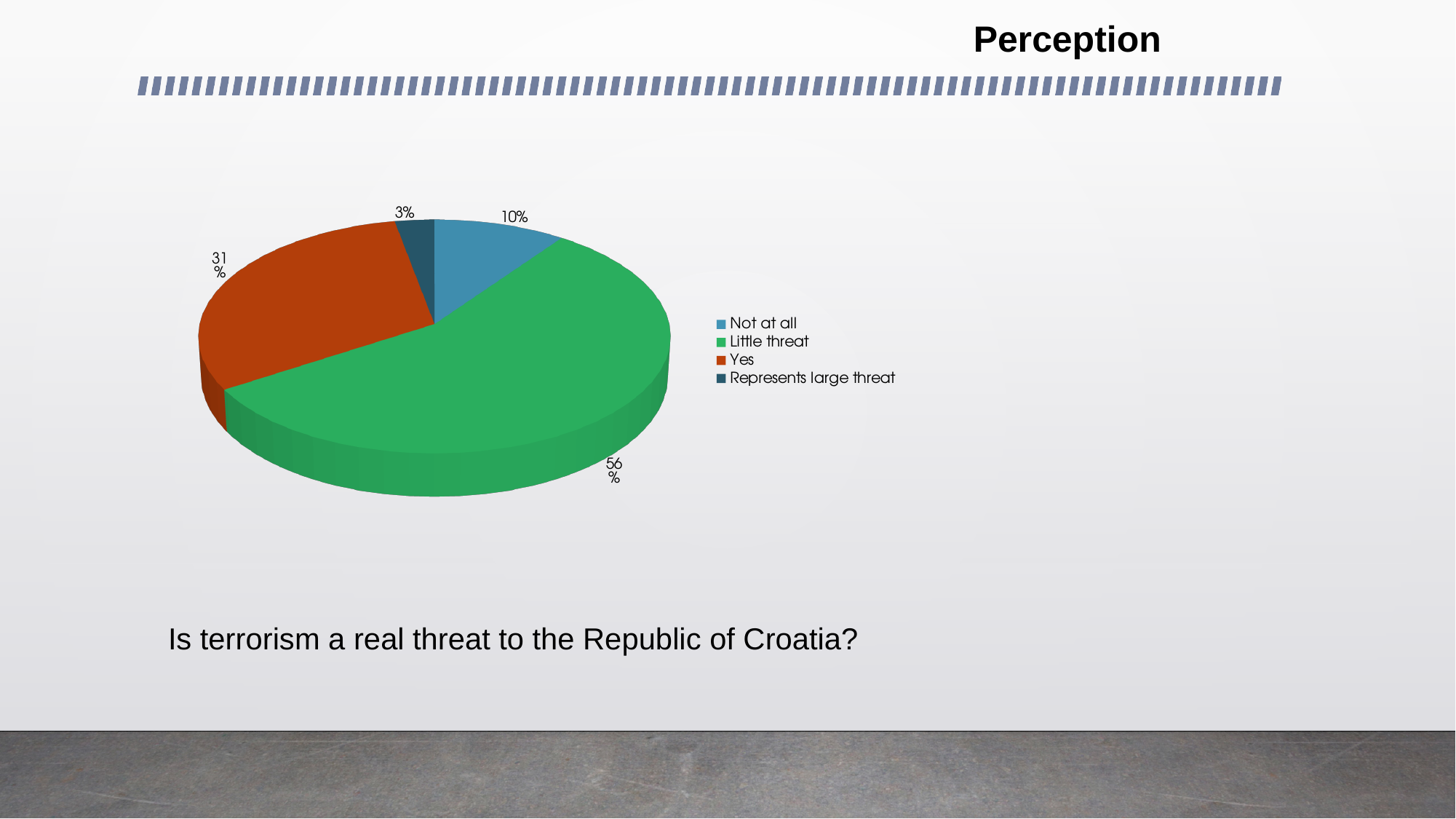

Perception

[unsupported chart]

Is terrorism a real threat to the Republic of Croatia?